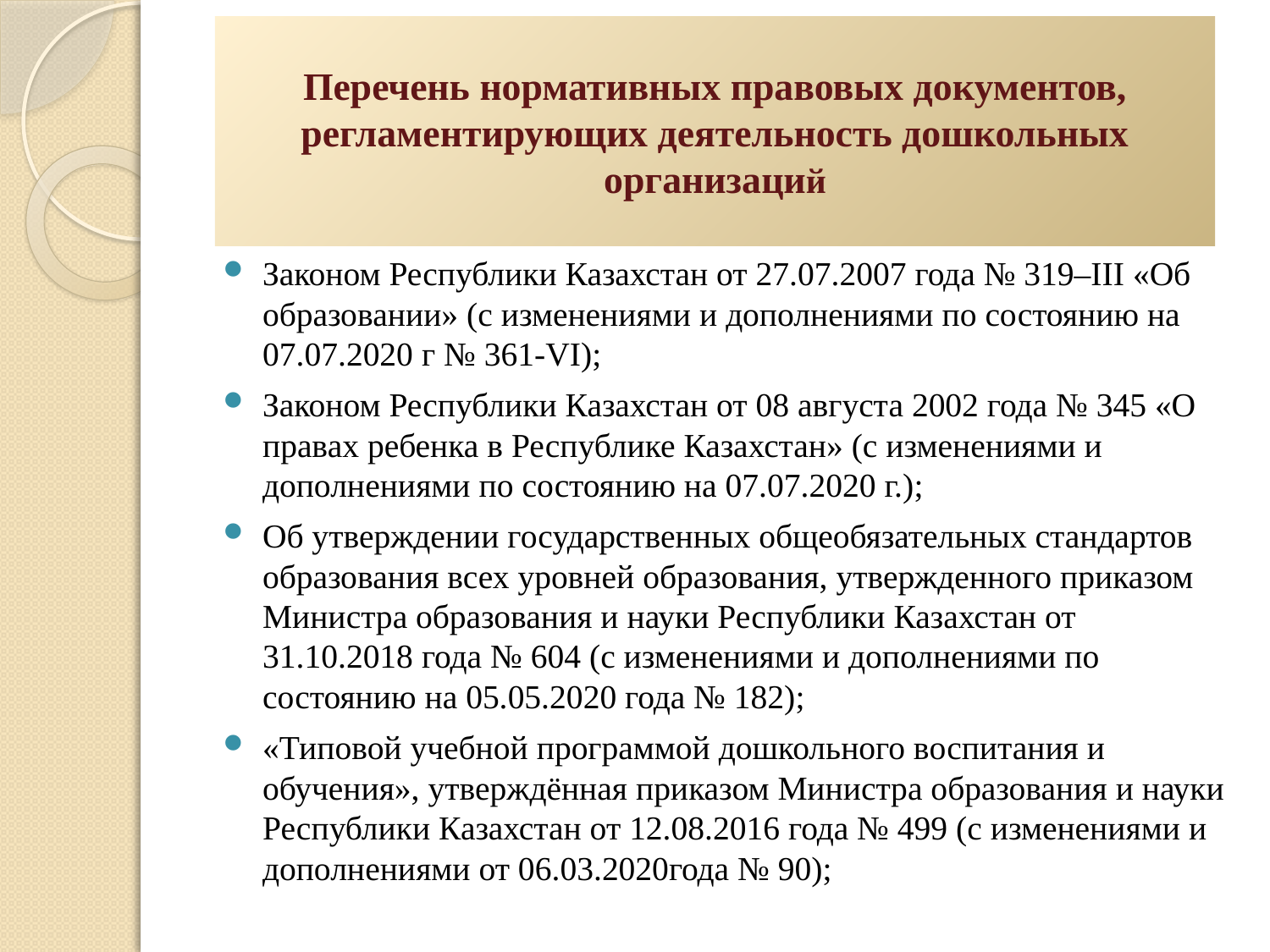

# Перечень нормативных правовых документов, регламентирующих деятельность дошкольных организаций
Законом Республики Казахстан от 27.07.2007 года № 319–III «Об образовании» (с изменениями и дополнениями по состоянию на 07.07.2020 г № 361-VI);
Законом Республики Казахстан от 08 августа 2002 года № 345 «О правах ребенка в Республике Казахстан» (с изменениями и дополнениями по состоянию на 07.07.2020 г.);
Об утверждении государственных общеобязательных стандартов образования всех уровней образования, утвержденного приказом Министра образования и науки Республики Казахстан от 31.10.2018 года № 604 (с изменениями и дополнениями по состоянию на 05.05.2020 года № 182);
«Типовой учебной программой дошкольного воспитания и обучения», утверждённая приказом Министра образования и науки Республики Казахстан от 12.08.2016 года № 499 (с изменениями и дополнениями от 06.03.2020года № 90);